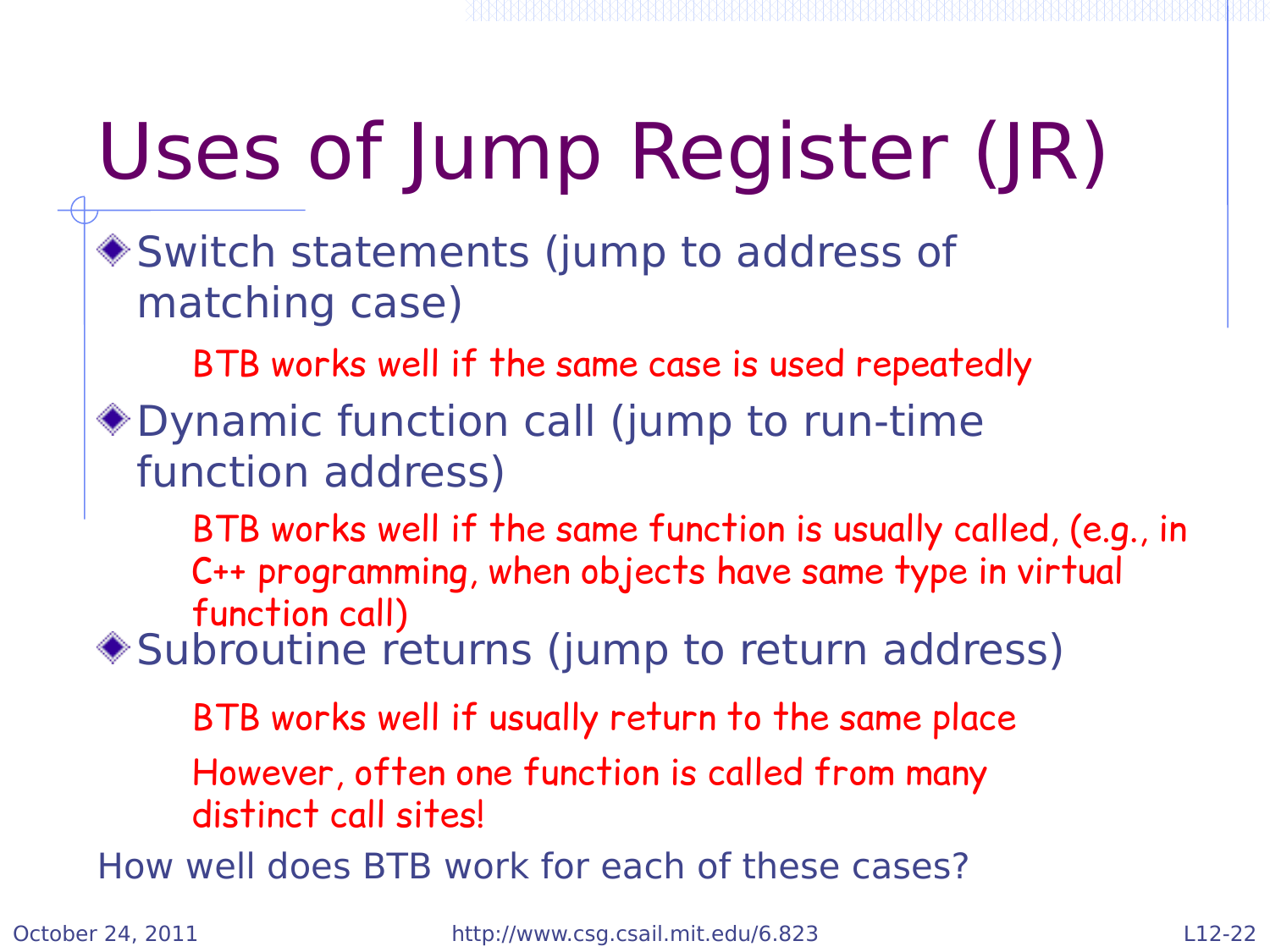

# Uses of Jump Register (JR)
Switch statements (jump to address of matching case)

Dynamic function call (jump to run-time function address)

Subroutine returns (jump to return address)
BTB works well if the same case is used repeatedly
BTB works well if the same function is usually called, (e.g., in C++ programming, when objects have same type in virtual function call)
BTB works well if usually return to the same place
However, often one function is called from many distinct call sites!
How well does BTB work for each of these cases?
October 24, 2011
http://www.csg.csail.mit.edu/6.823
L12-22